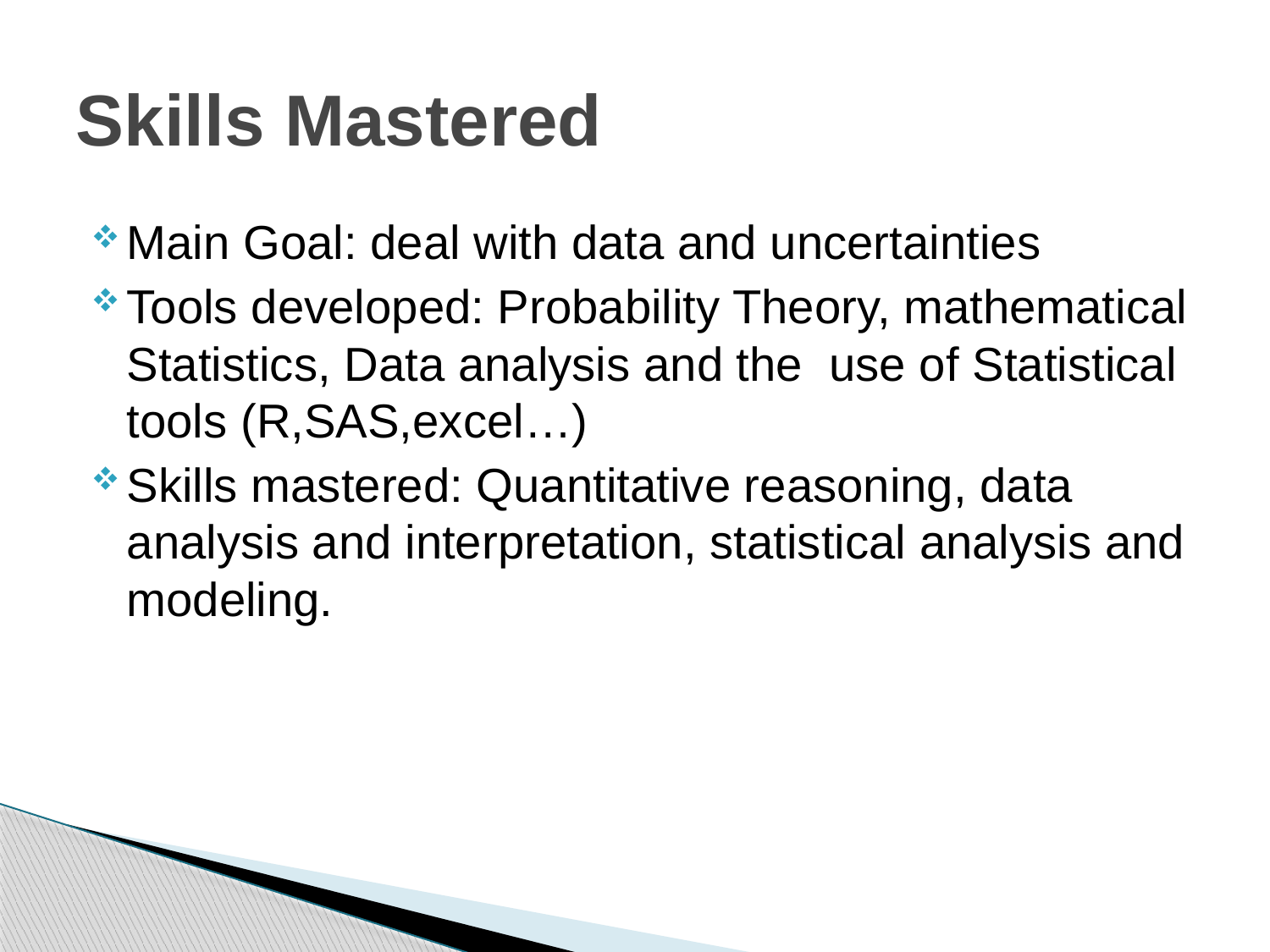

# Skills Mastered
Main Goal: deal with data and uncertainties
Tools developed: Probability Theory, mathematical Statistics, Data analysis and the  use of Statistical tools (R,SAS,excel…)
Skills mastered: Quantitative reasoning, data analysis and interpretation, statistical analysis and modeling.